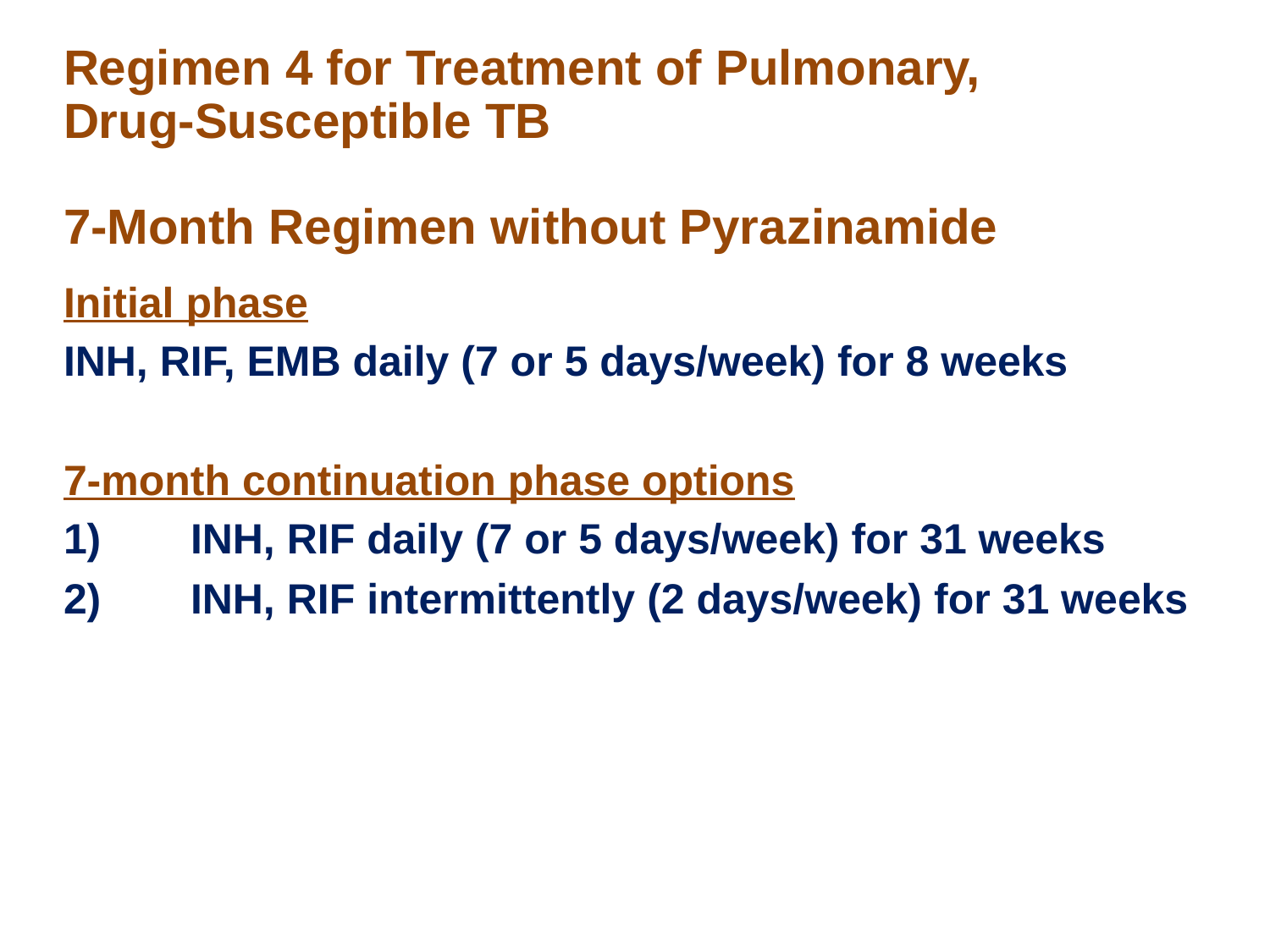

# Regimen 4 for Treatment of Pulmonary, Drug-Susceptible TB 7-Month Regimen without Pyrazinamide
Initial phase
INH, RIF, EMB daily (7 or 5 days/week) for 8 weeks

7-month continuation phase options
1)	INH, RIF daily (7 or 5 days/week) for 31 weeks
2)	INH, RIF intermittently (2 days/week) for 31 weeks